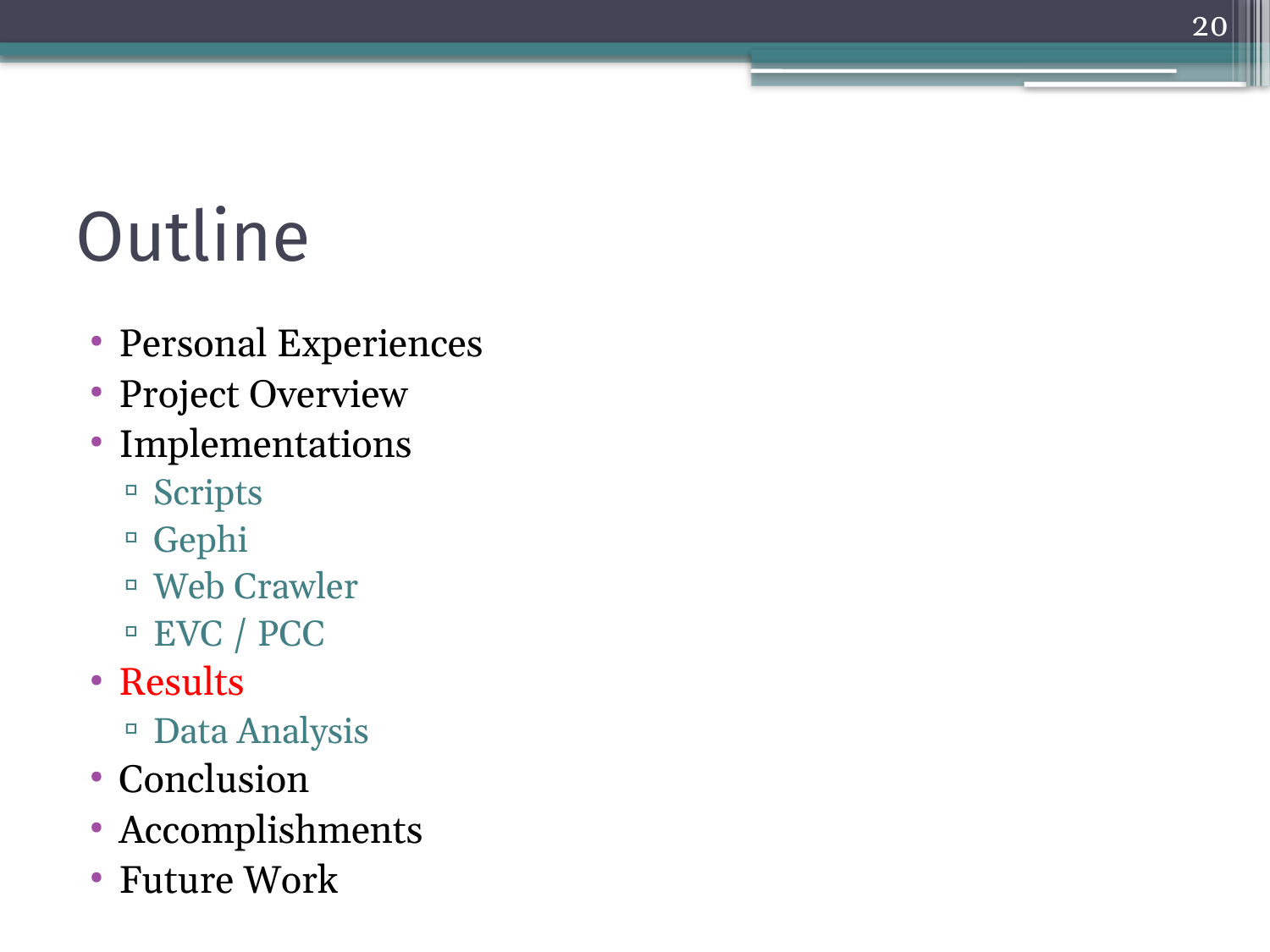

20
# Outline
Personal Experiences
Project Overview
Implementations
Scripts
Gephi
Web Crawler
EVC / PCC
Results
Data Analysis
Conclusion
Accomplishments
Future Work